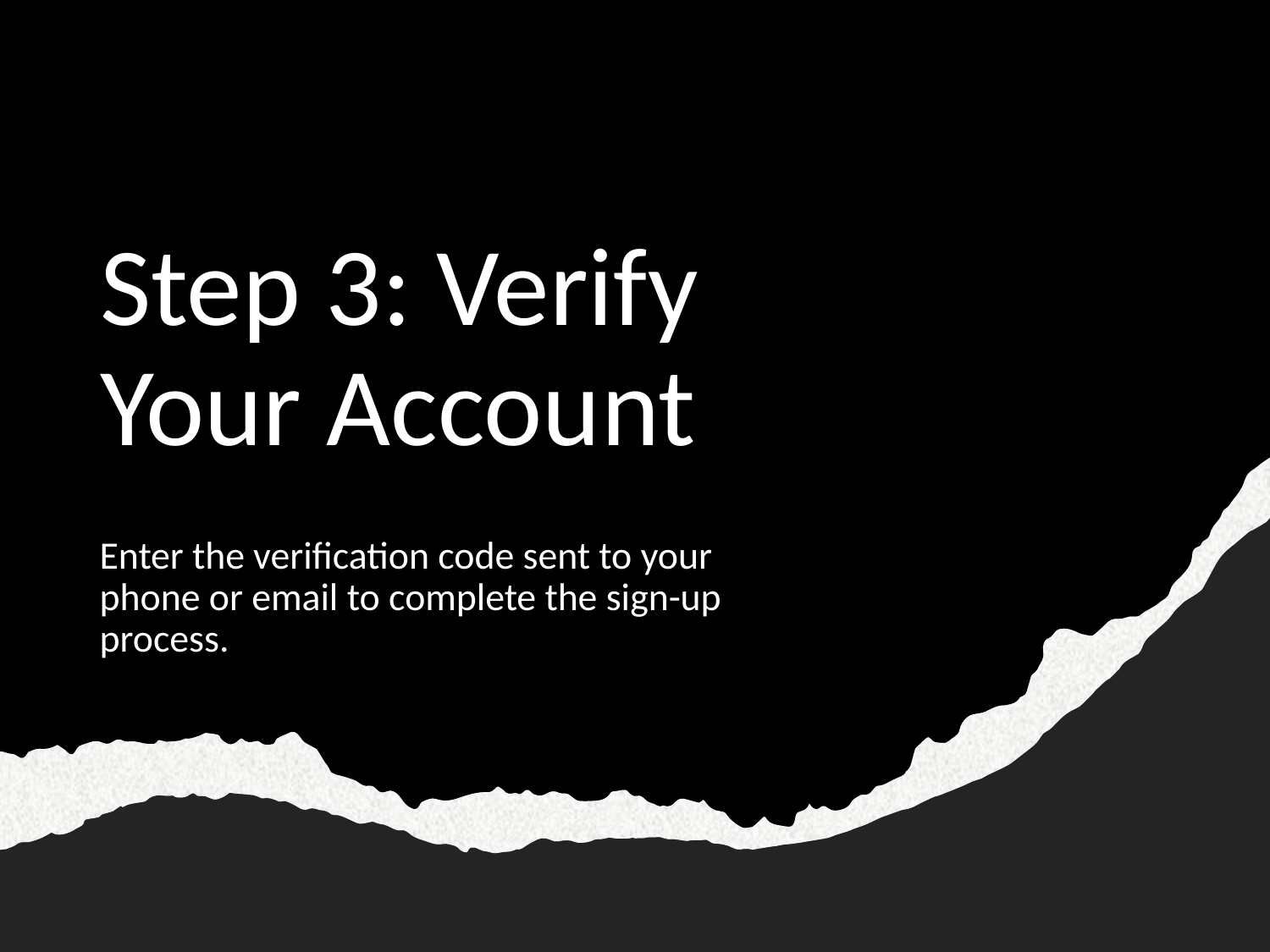

# Step 3: Verify Your Account

Enter the verification code sent to your phone or email to complete the sign-up process.